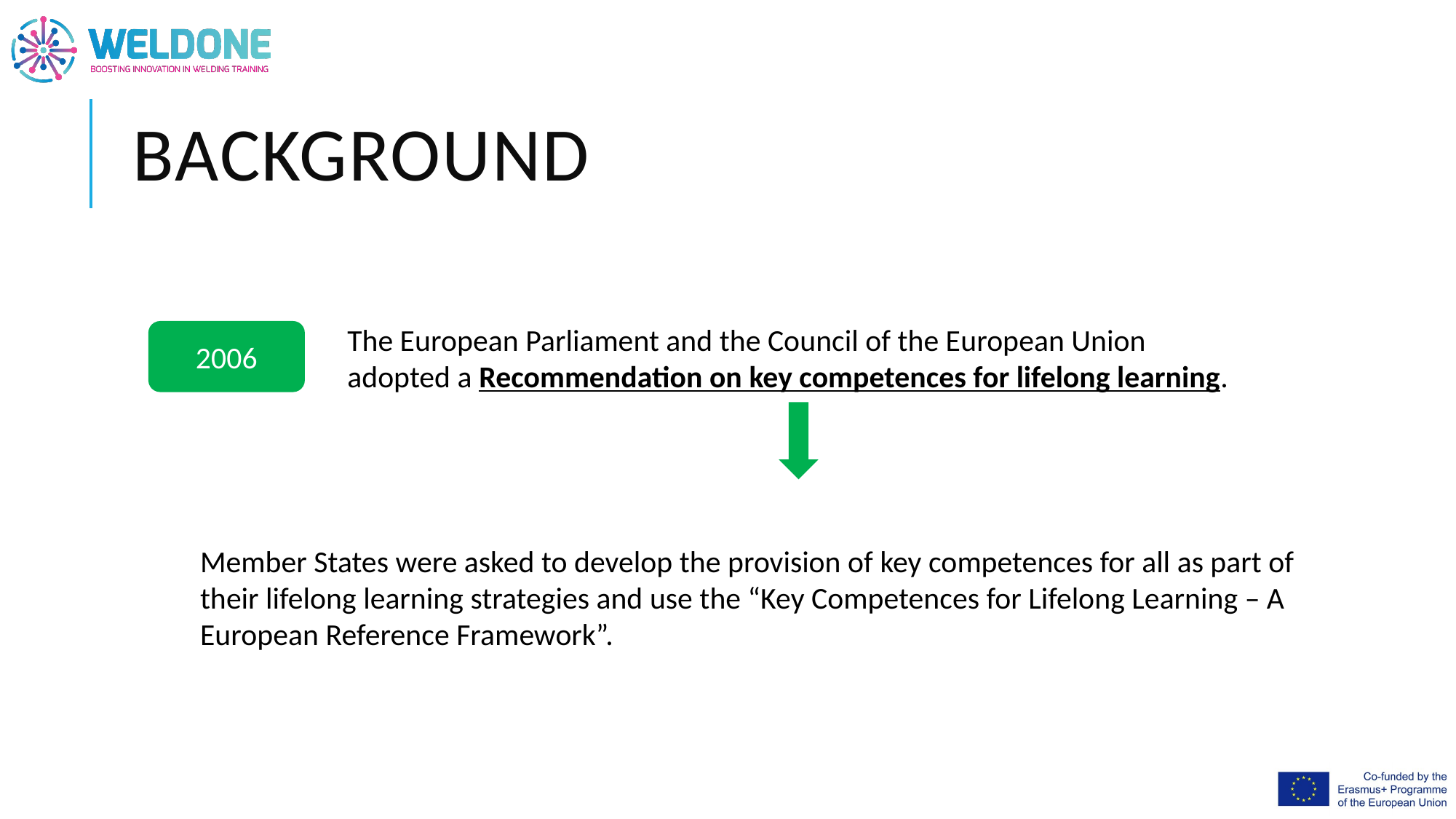

# Background
The European Parliament and the Council of the European Union adopted a Recommendation on key competences for lifelong learning.
2006

Member States were asked to develop the provision of key competences for all as part of their lifelong learning strategies and use the “Key Competences for Lifelong Learning – A European Reference Framework”.